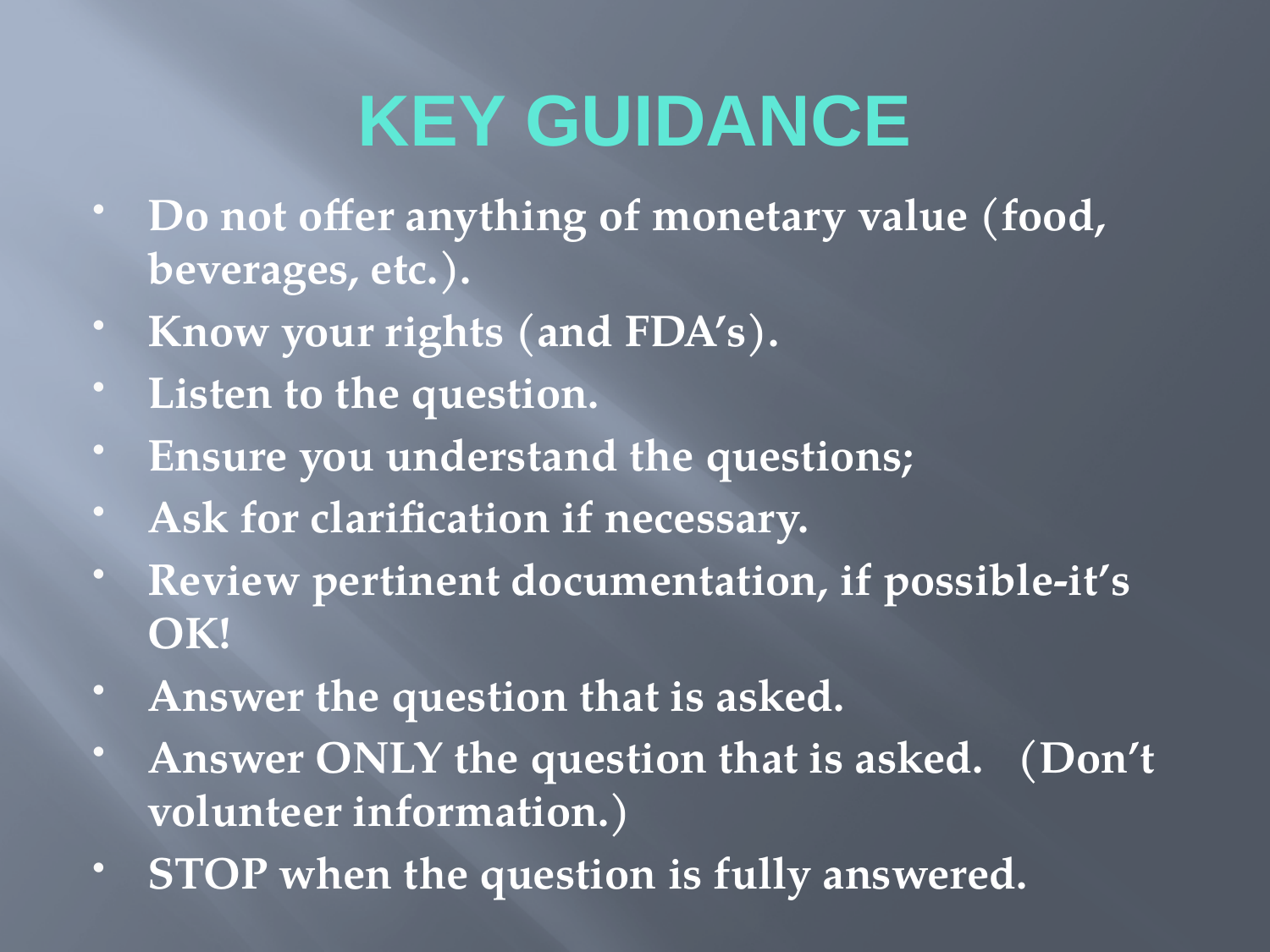

# KEY GUIDANCE
Do not offer anything of monetary value (food, beverages, etc.).
Know your rights (and FDA’s).
Listen to the question.
Ensure you understand the questions;
Ask for clarification if necessary.
Review pertinent documentation, if possible-it’s OK!
Answer the question that is asked.
Answer ONLY the question that is asked.   (Don’t volunteer information.)
STOP when the question is fully answered.